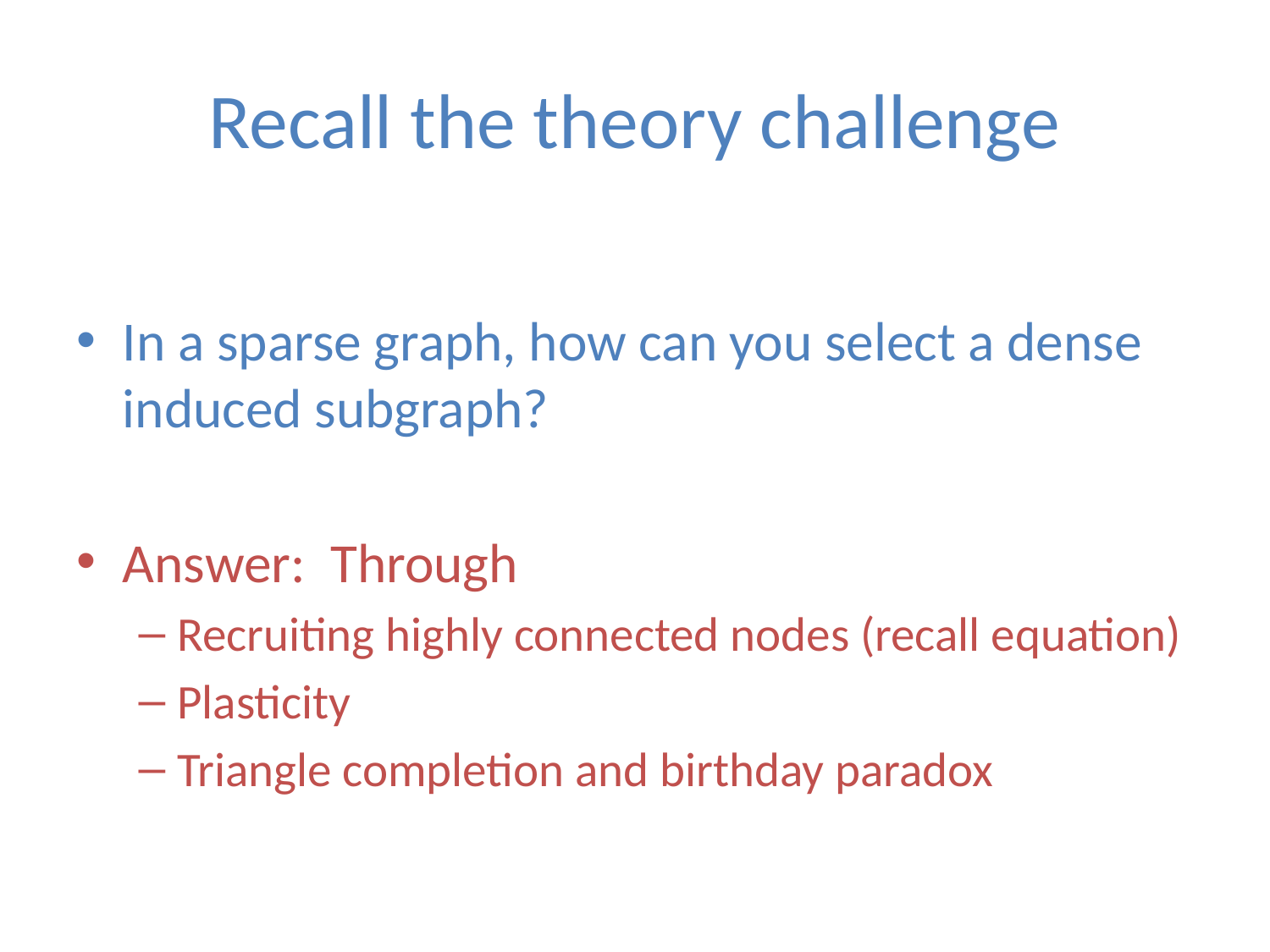

# Recall the theory challenge

In a sparse graph, how can you select a dense induced subgraph?

Answer:  Through
Recruiting highly connected nodes (recall equation)
Plasticity
Triangle completion and birthday paradox